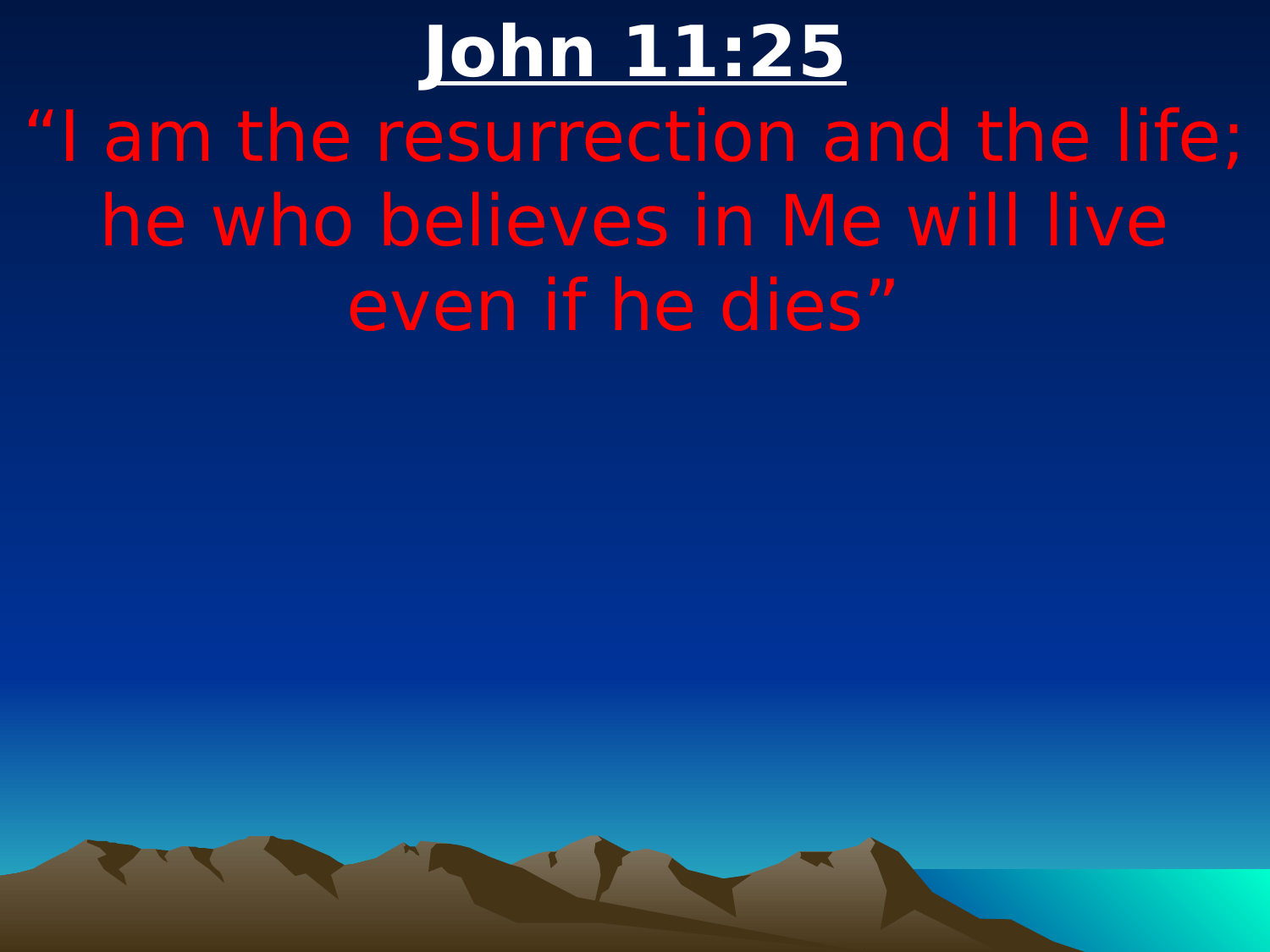

John 11:25
“I am the resurrection and the life; he who believes in Me will live even if he dies”